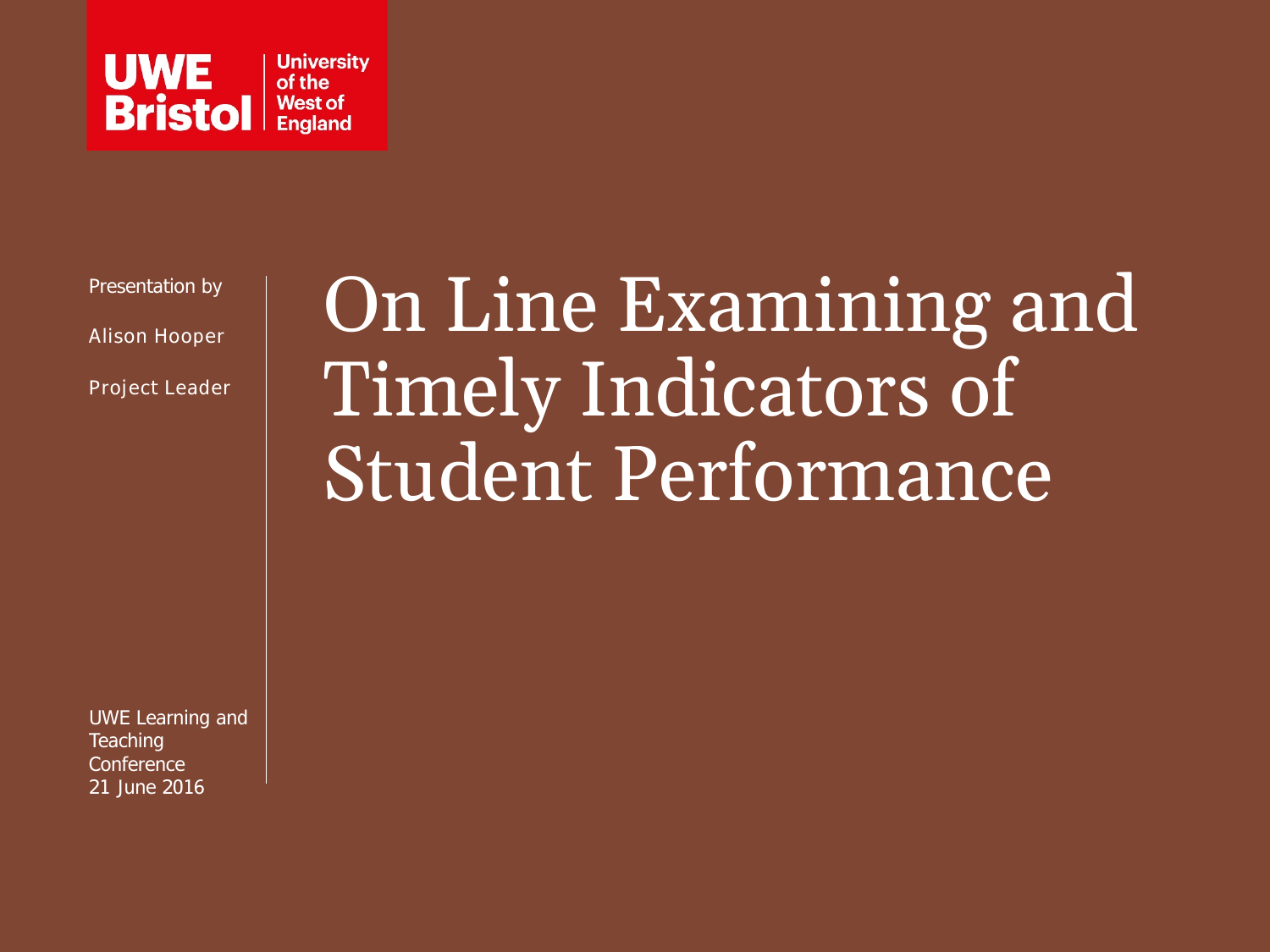

On Line Examining and Timely Indicators of Student Performance
Presentation by

Alison Hooper

Project Leader
UWE Learning and Teaching Conference
21 June 2016